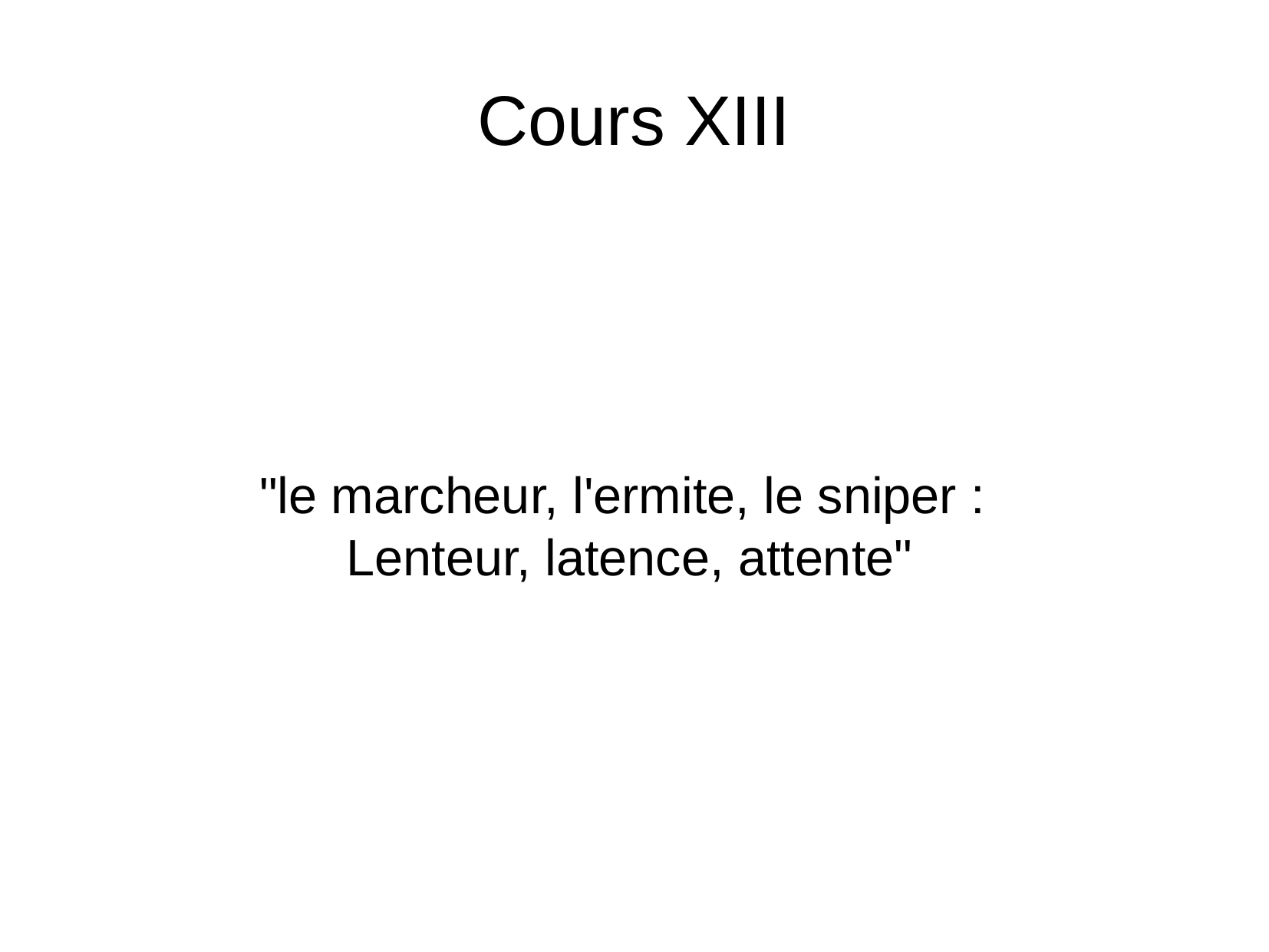

Cours XIII
"le marcheur, l'ermite, le sniper :
Lenteur, latence, attente"